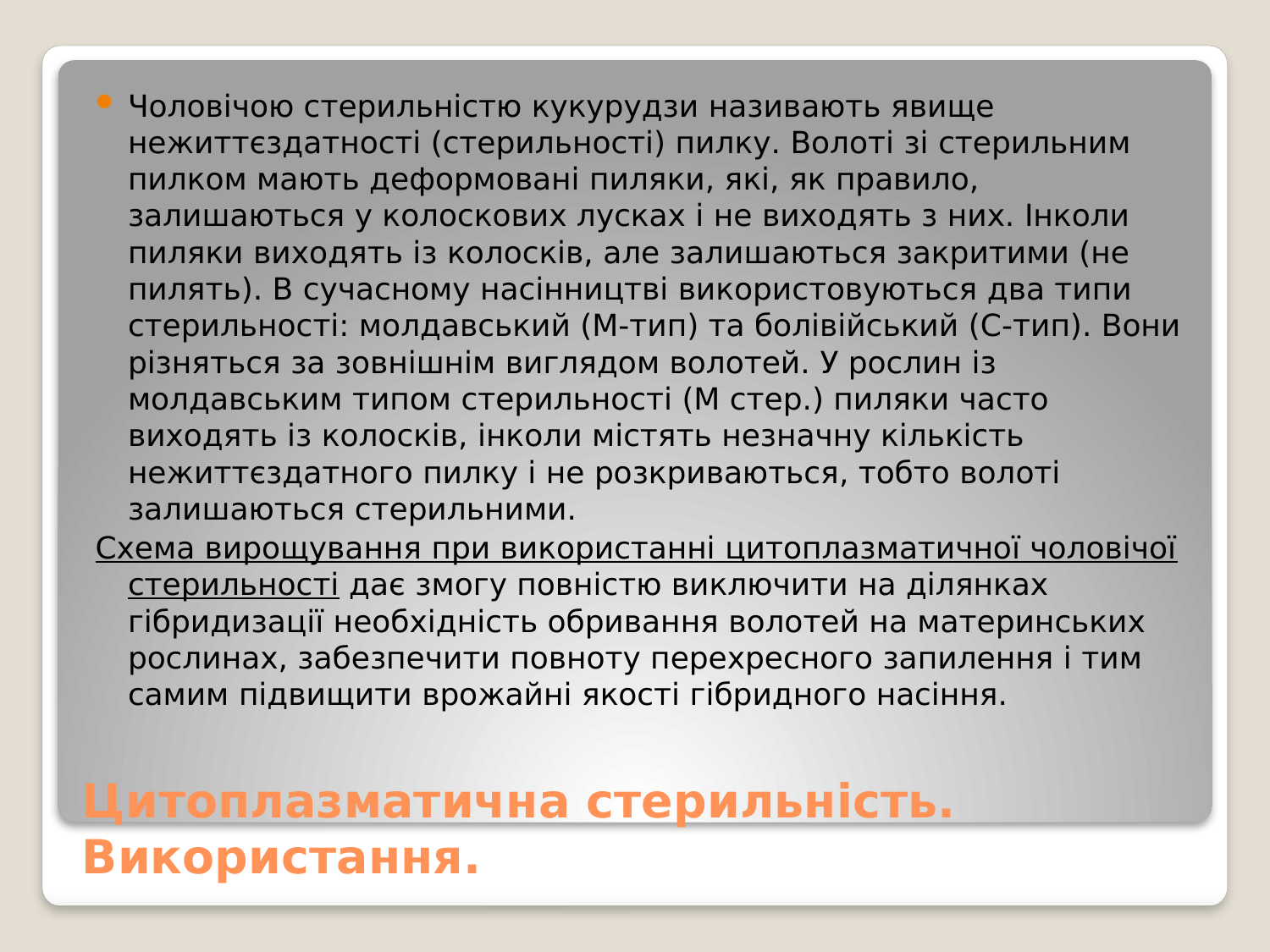

Чоловічою стерильністю кукурудзи називають явище нежиттєздатності (стерильності) пилку. Волоті зі стерильним пилком мають деформовані пиляки, які, як правило, залишаються у колоскових лусках і не виходять з них. Інколи пиляки виходять із колосків, але залишаються закритими (не пилять). В сучасному насінництві використовуються два типи стерильності: молдавський (М-тип) та болівійський (С-тип). Вони різняться за зовнішнім виглядом волотей. У рослин із молдавським типом стерильності (М стер.) пиляки часто виходять із колосків, інколи містять незначну кількість нежиттєздатного пилку і не розкриваються, тобто волоті залишаються стерильними.
Схема вирощування при використанні цитоплазматичної чоловічої стерильності дає змогу повністю виключити на ділянках гібридизації необхідність обривання волотей на материнських рослинах, забезпечити повноту перехресного запилення і тим самим підвищити врожайні якості гібридного насіння.

# Цитоплазматична стерильність. Використання.